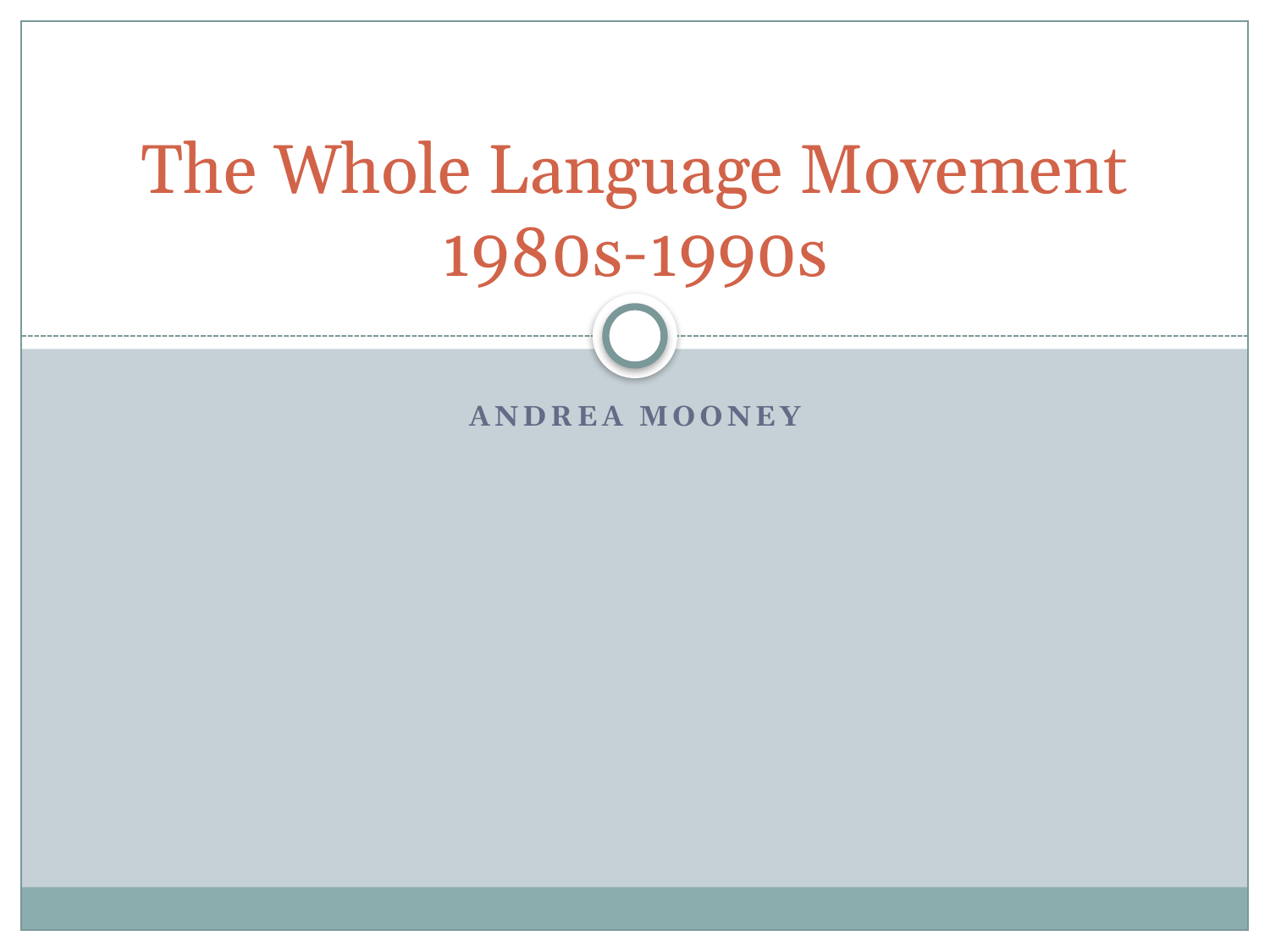

# The Whole Language Movement 1980s-1990s
Andrea Mooney